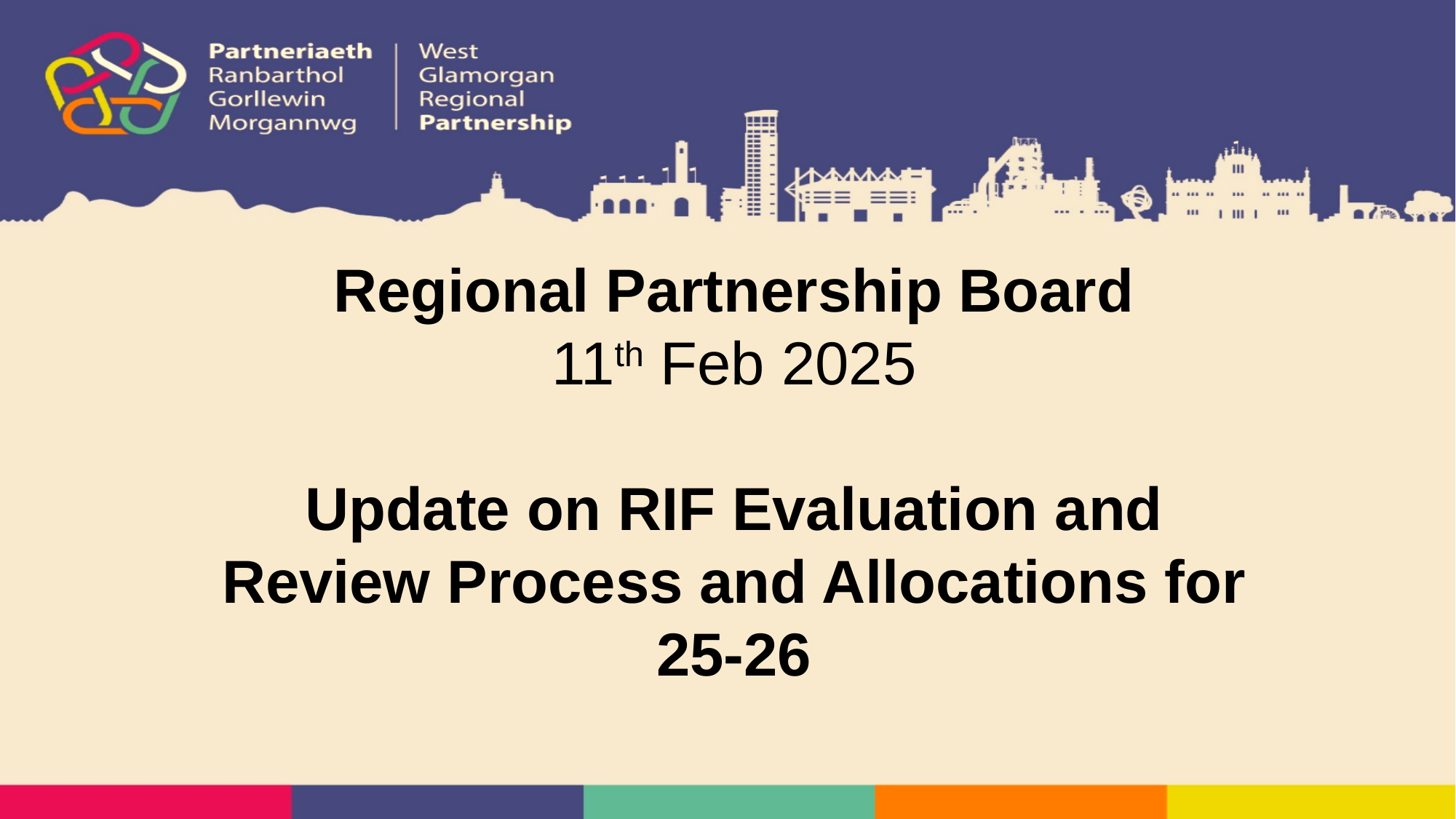

Regional Partnership Board
11th Feb 2025

Update on RIF Evaluation and Review Process and Allocations for 25-26